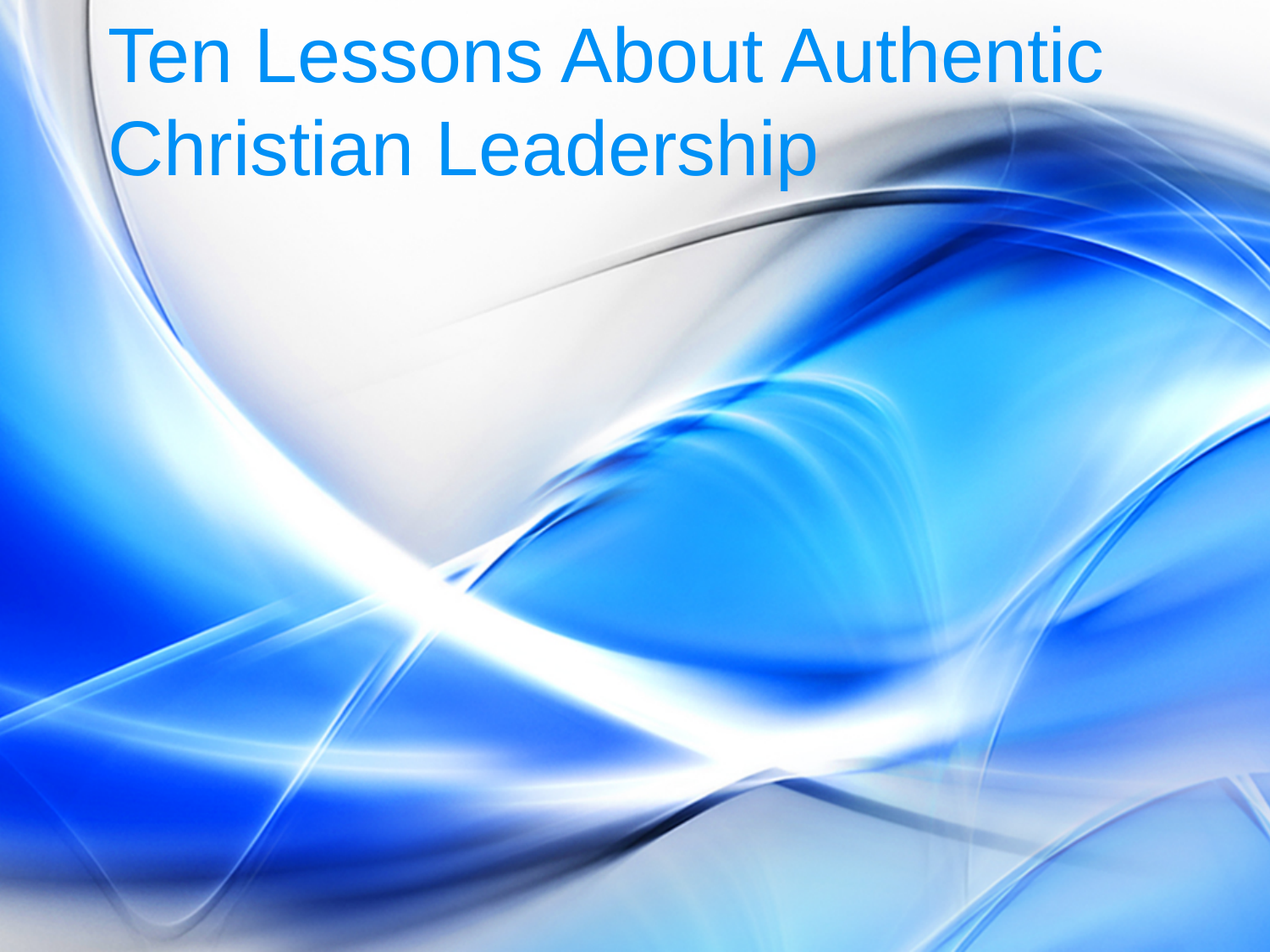

# Ten Lessons About Authentic Christian Leadership